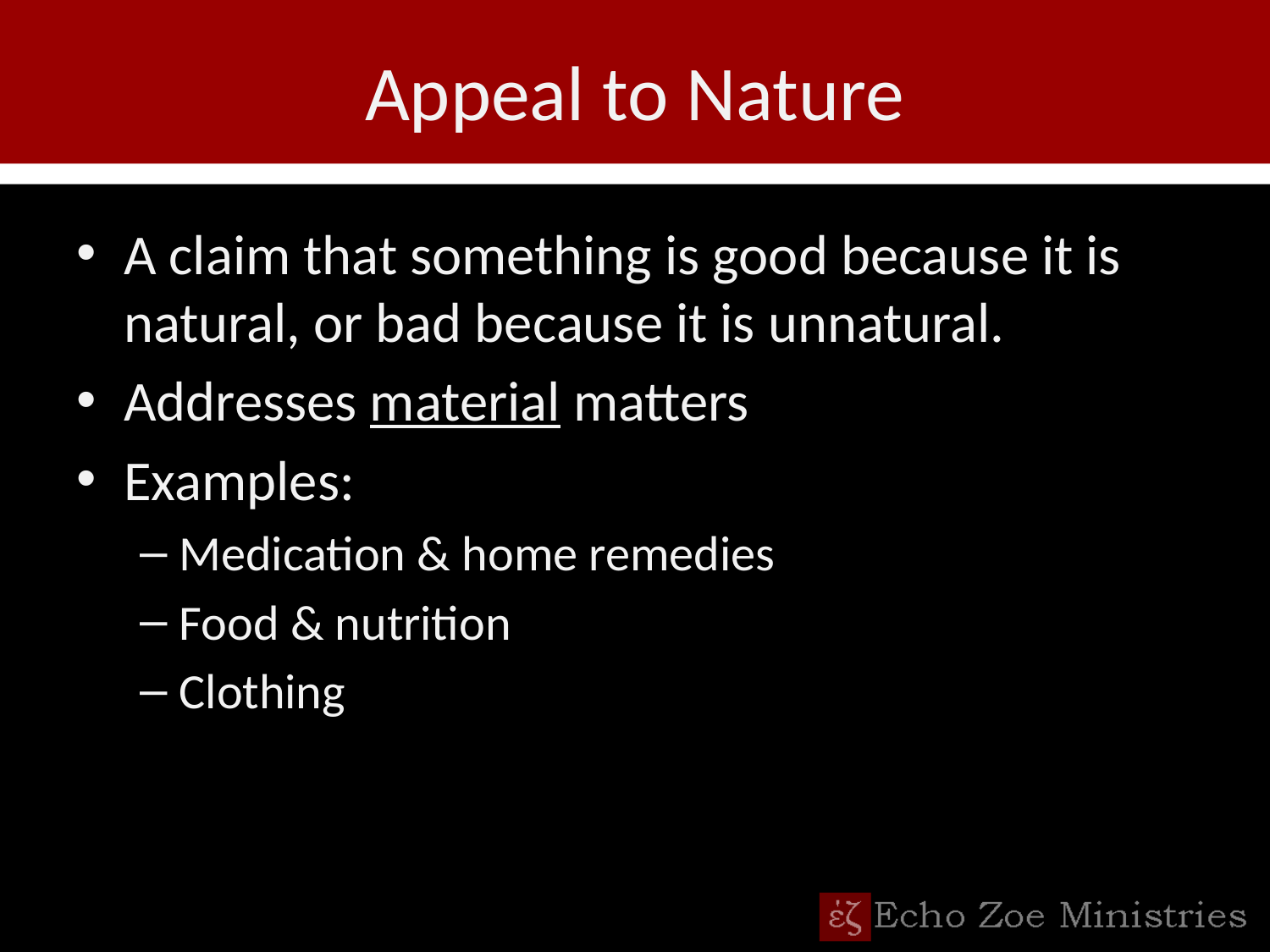

# Appeal to Nature
A claim that something is good because it is natural, or bad because it is unnatural.
Addresses material matters
Examples:
Medication & home remedies
Food & nutrition
Clothing